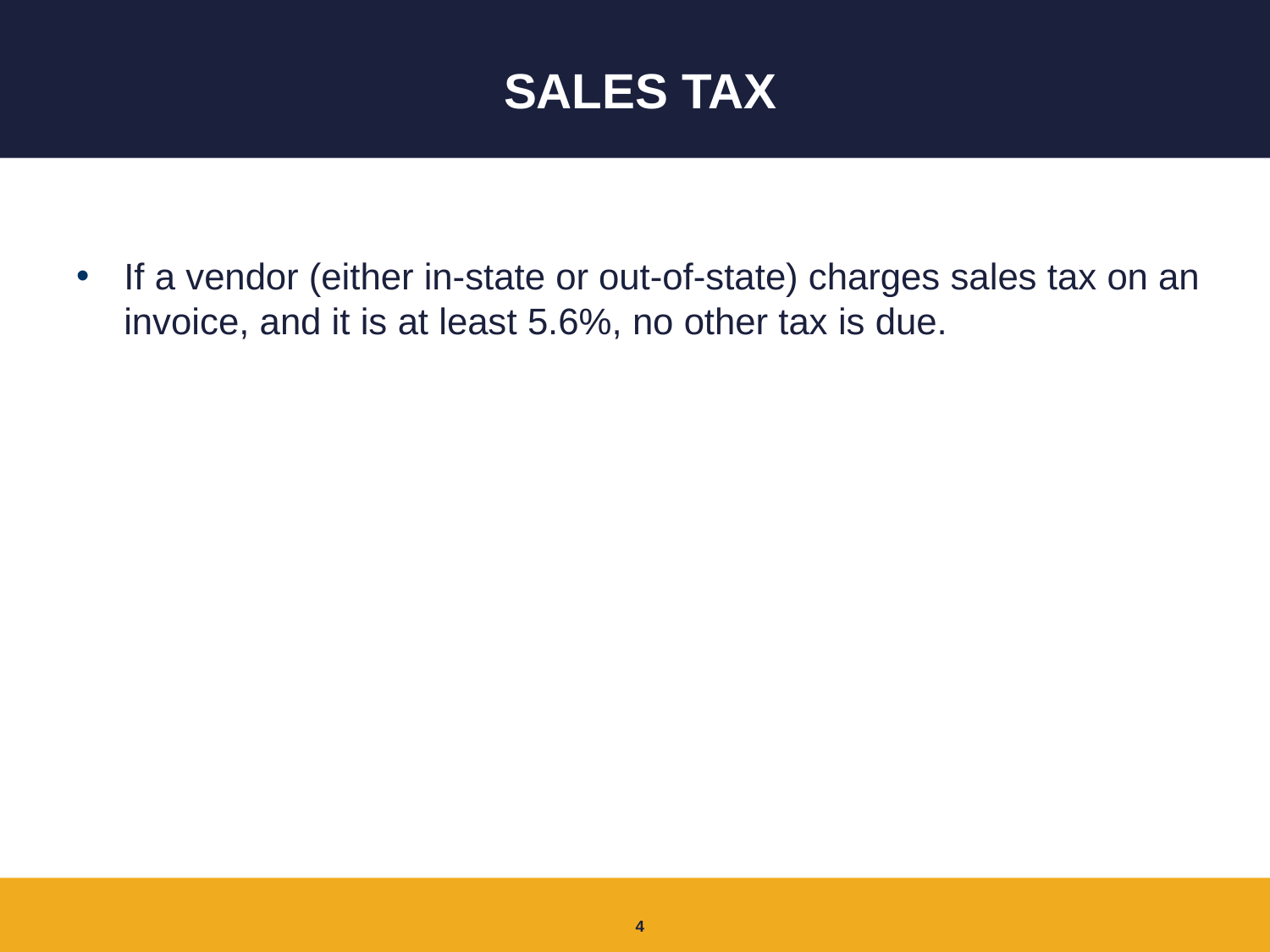

# Sales Tax

If a vendor (either in-state or out-of-state) charges sales tax on an invoice, and it is at least 5.6%, no other tax is due.
4